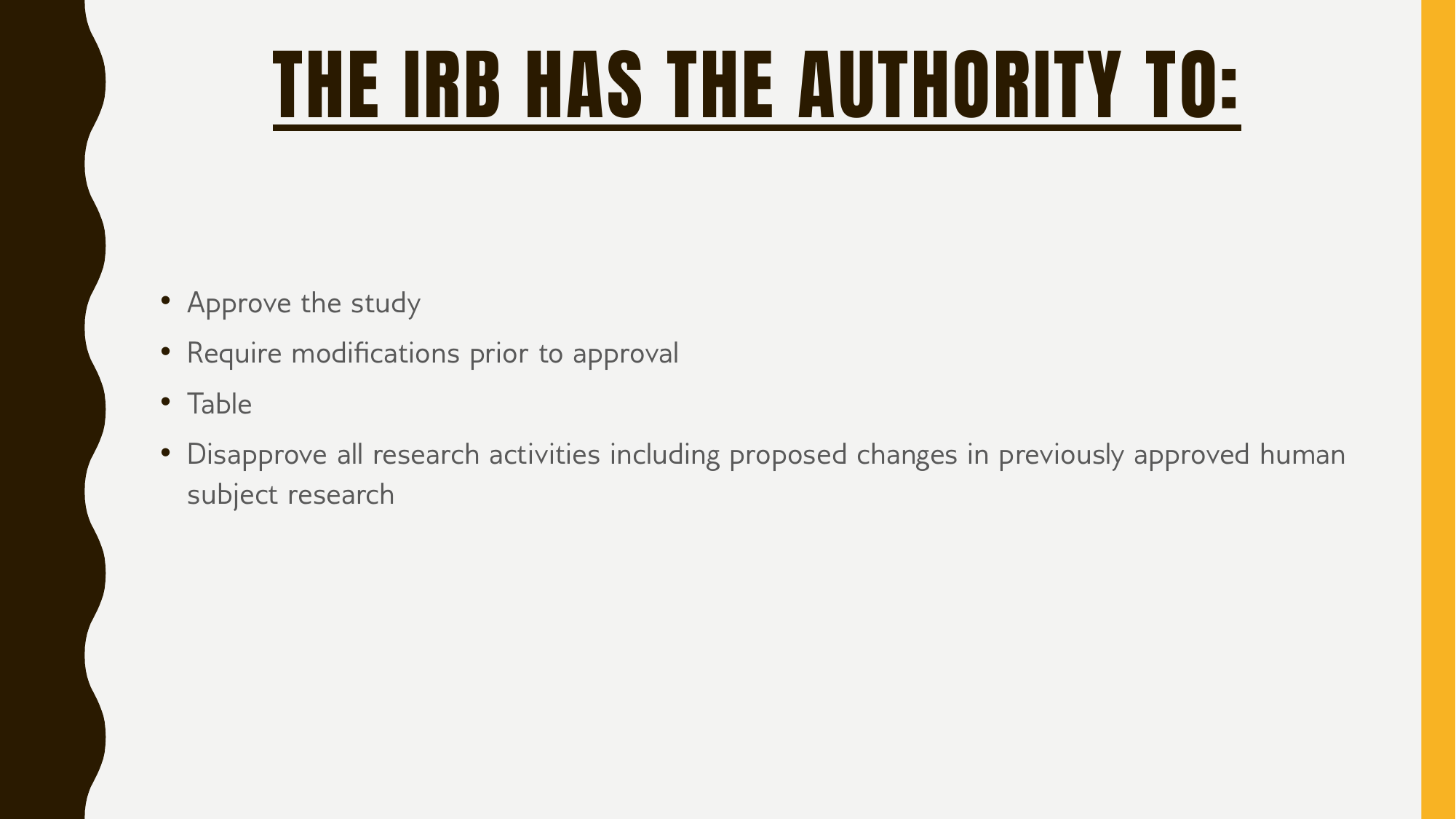

# The irb has the authority to:
Approve the study
Require modifications prior to approval
Table
Disapprove all research activities including proposed changes in previously approved human subject research